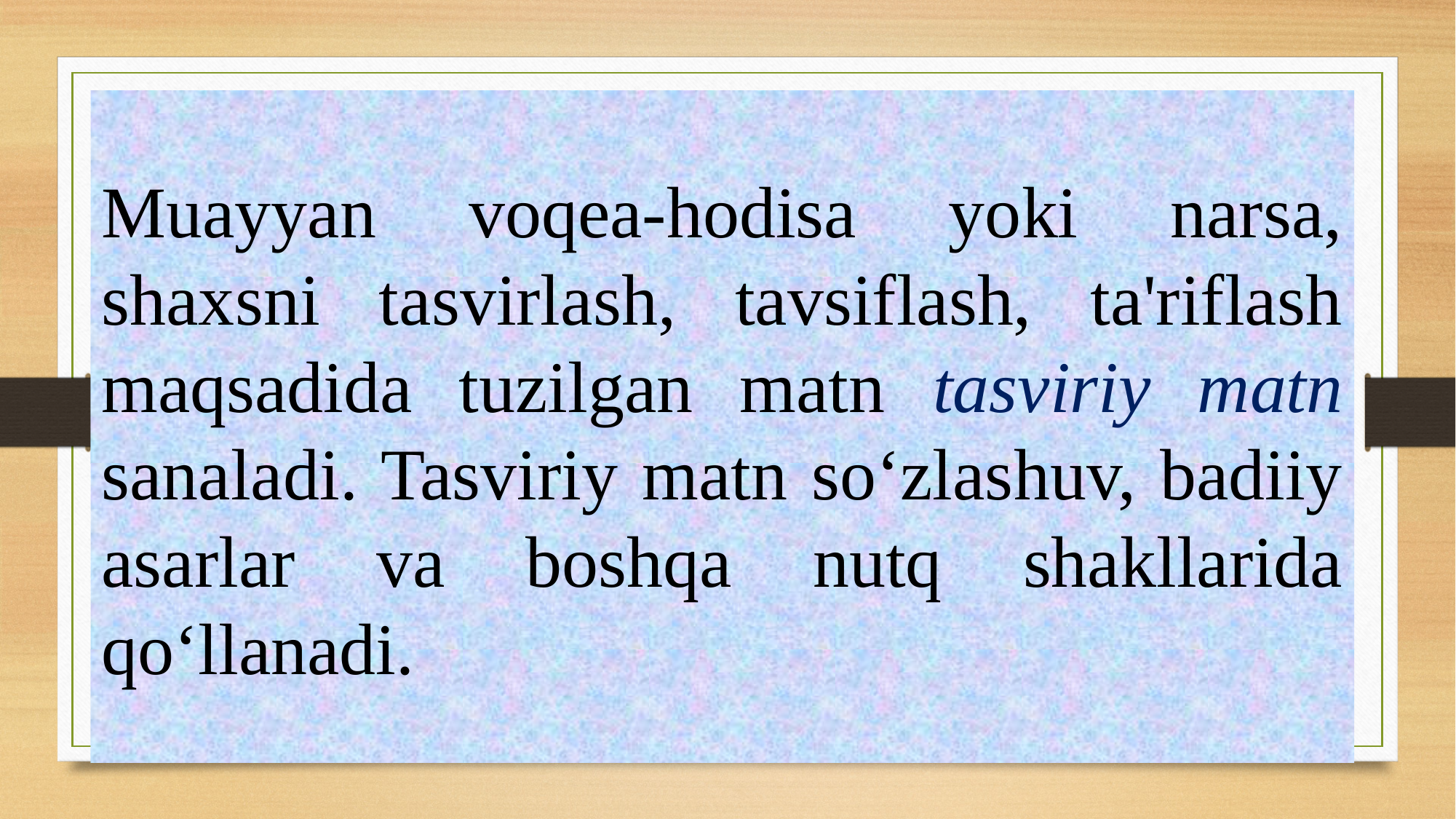

# Muayyan voqea-hodisa yoki narsa, shaxsni tasvirlash, tavsiflash, ta'riflash maqsadida tuzilgan matn tasviriy matn sanaladi. Tasviriy matn so‘zlashuv, badiiy asarlar va boshqa nutq shakllarida qo‘llanadi.